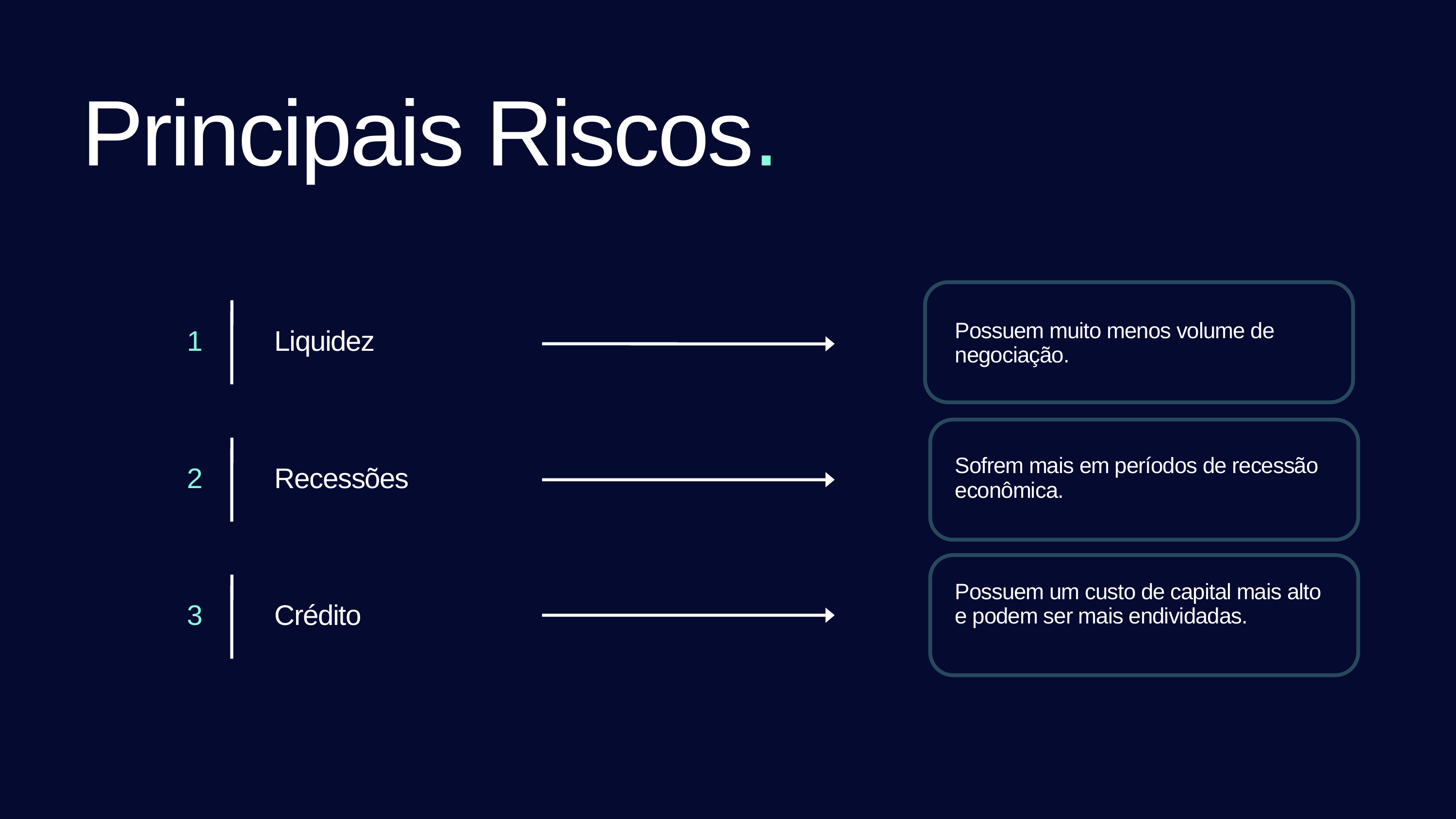

Principais Riscos.

Possuem muito menos volume de negociação.
1          Liquidez

Sofrem mais em períodos de recessão econômica.
2          Recessões

Possuem um custo de capital mais alto e podem ser mais endividadas.
3          Crédito